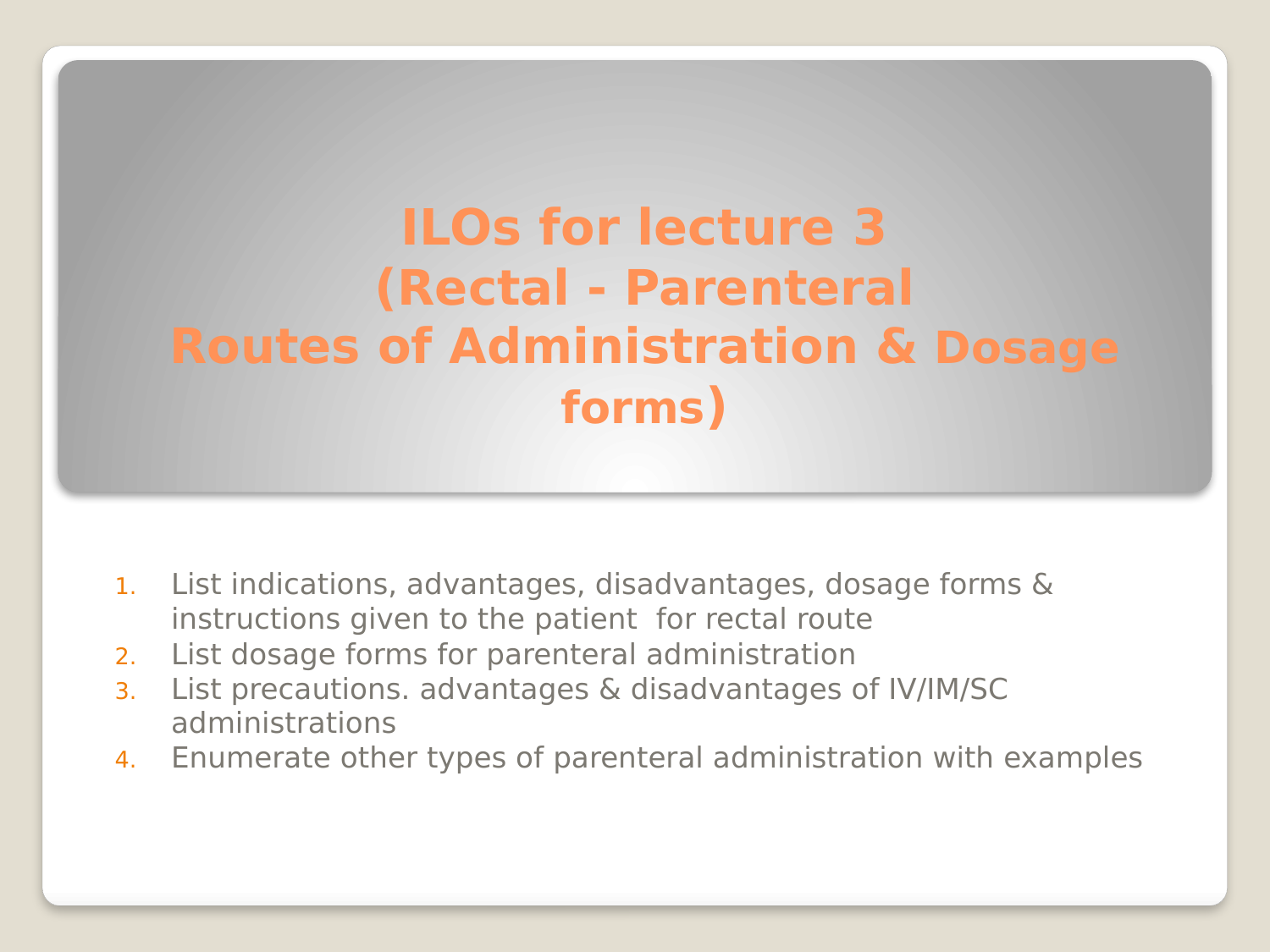

# ILOs for lecture 3 (Rectal - Parenteral Routes of Administration & Dosage forms)
List indications, advantages, disadvantages, dosage forms & instructions given to the patient  for rectal route
List dosage forms for parenteral administration
List precautions. advantages & disadvantages of IV/IM/SC administrations
Enumerate other types of parenteral administration with examples